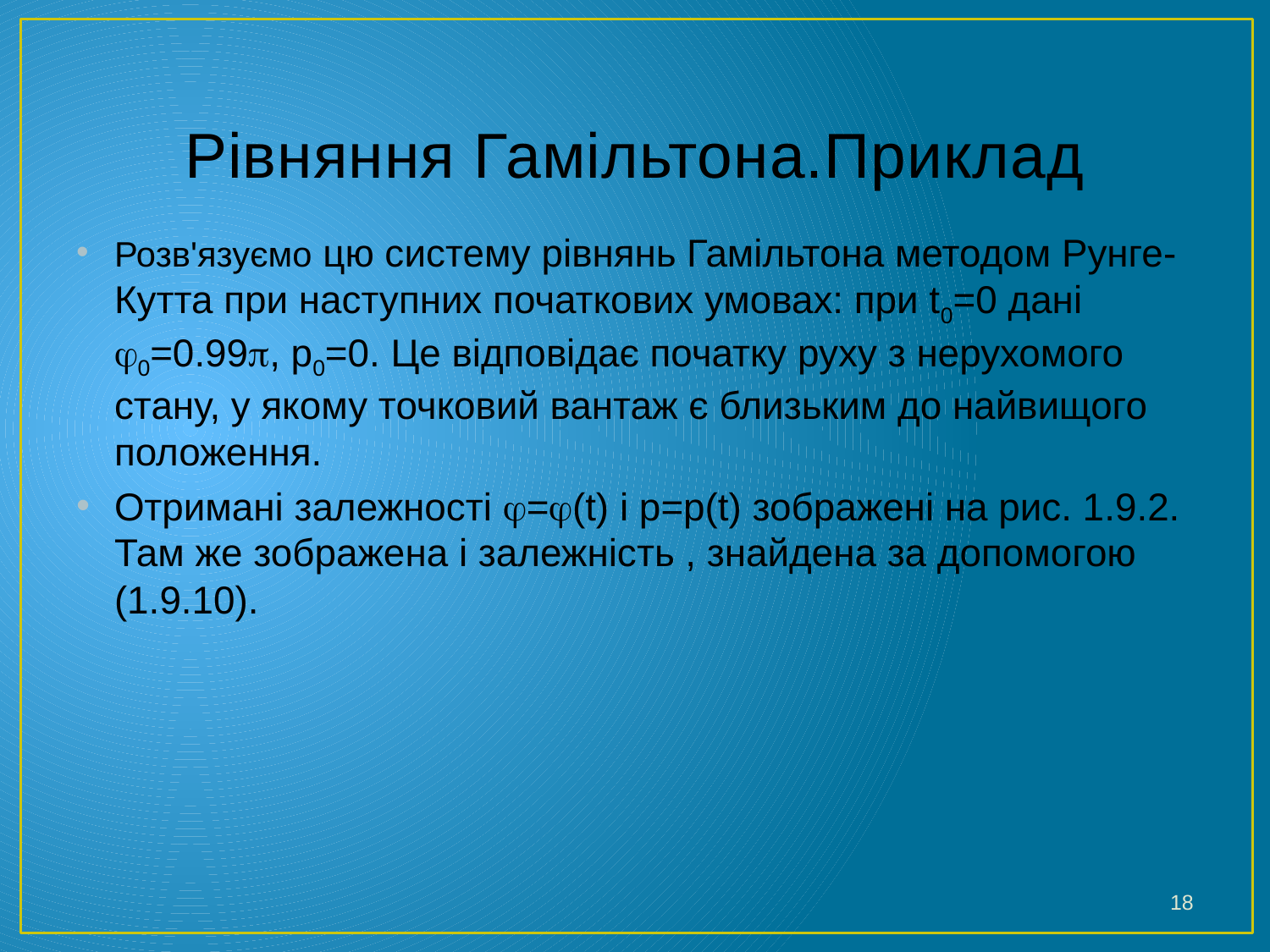

# Рівняння Гамільтона.Приклад
Розв'язуємо цю систему рівнянь Гамільтона методом Рунге-Кутта при наступних початкових умовах: при t0=0 дані ϕ0=0.99π, p0=0. Це відповідає початку руху з нерухомого стану, у якому точковий вантаж є близьким до найвищого положення.
Отримані залежності ϕ=ϕ(t) і p=p(t) зображені на рис. 1.9.2. Там же зображена і залежність , знайдена за допомогою (1.9.10).

18